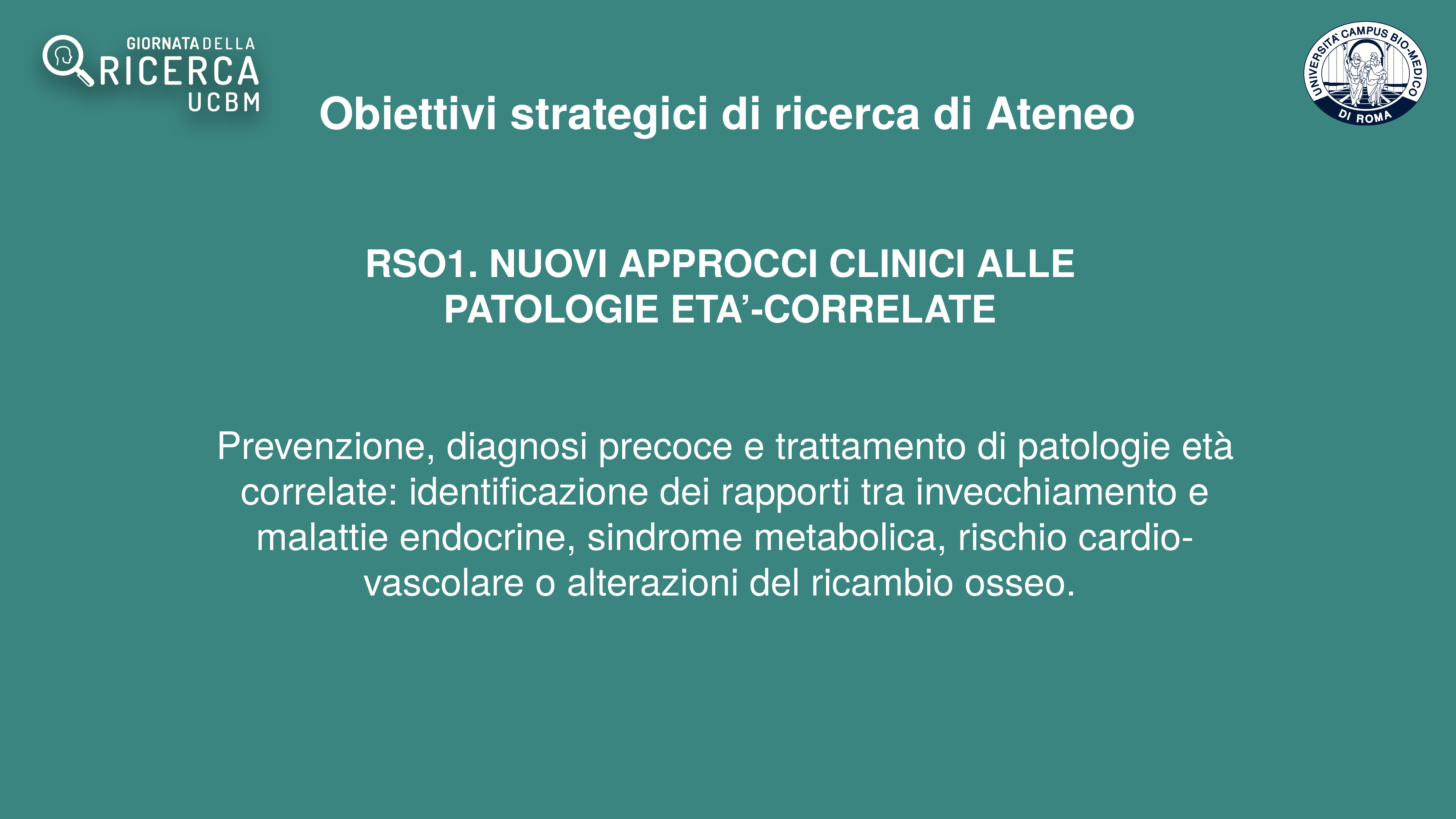

Obiettivi strategici di ricerca di Ateneo
RSO1. NUOVI APPROCCI CLINICI ALLE
PATOLOGIE ETA’-CORRELATE

Prevenzione, diagnosi precoce e trattamento di patologie età correlate: identificazione dei rapporti tra invecchiamento e malattie endocrine, sindrome metabolica, rischio cardio-vascolare o alterazioni del ricambio osseo.